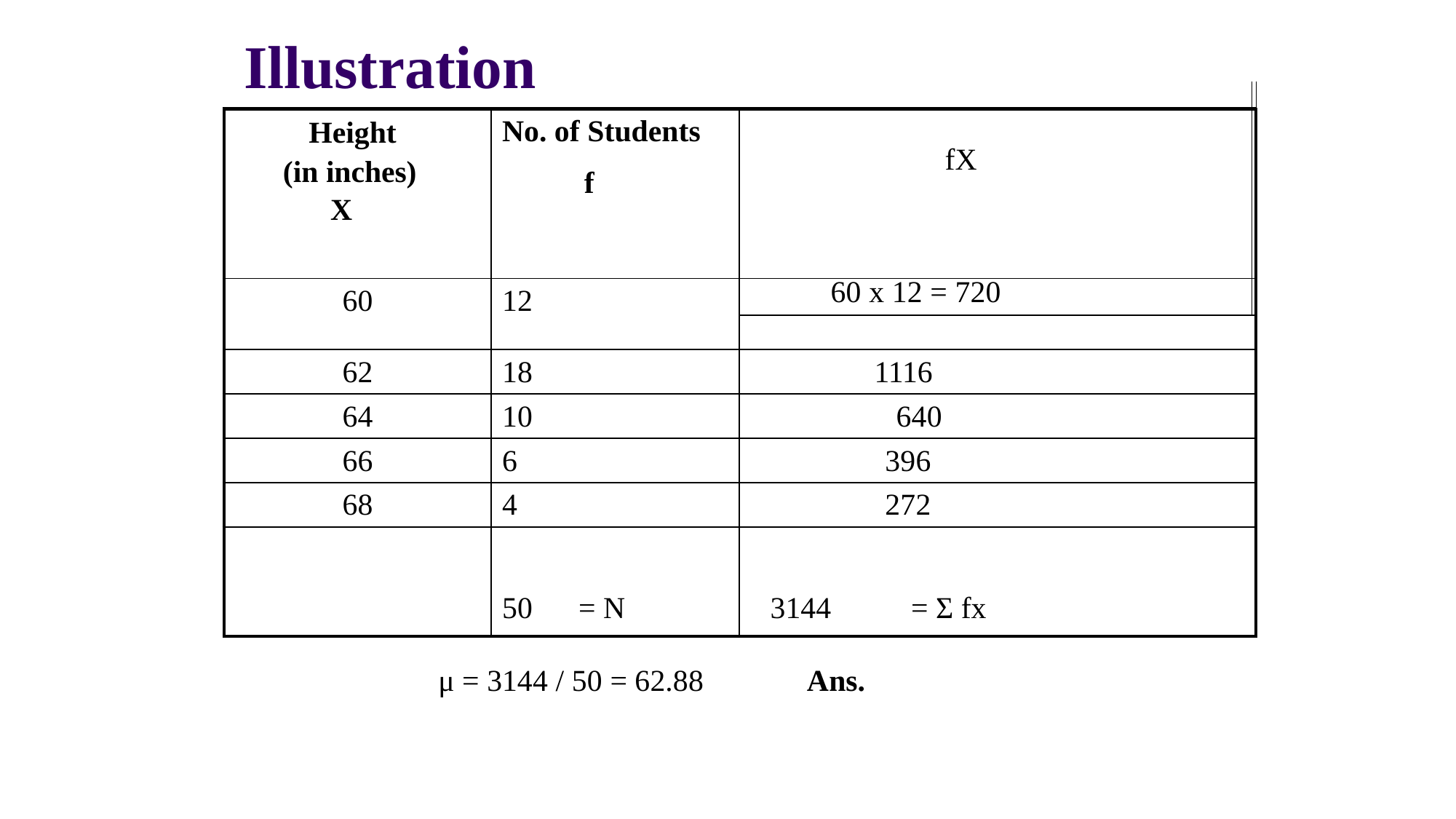

| Illustration |  |  |  |
| --- | --- | --- | --- |
| Height (in inches) X | No. of Students f | fX |  |
| 60 | 12 | 60 x 12 = 720 |  |
|  |  |  |  |
| 62 | 18 | 1116 |  |
| 64 | 10 | 640 |  |
| 66 | 6 | 396 |  |
| 68 | 4 | 272 |  |
|  | 50 = N | 3144 = Σ fx |  |
μ = 3144 / 50 = 62.88	Ans.